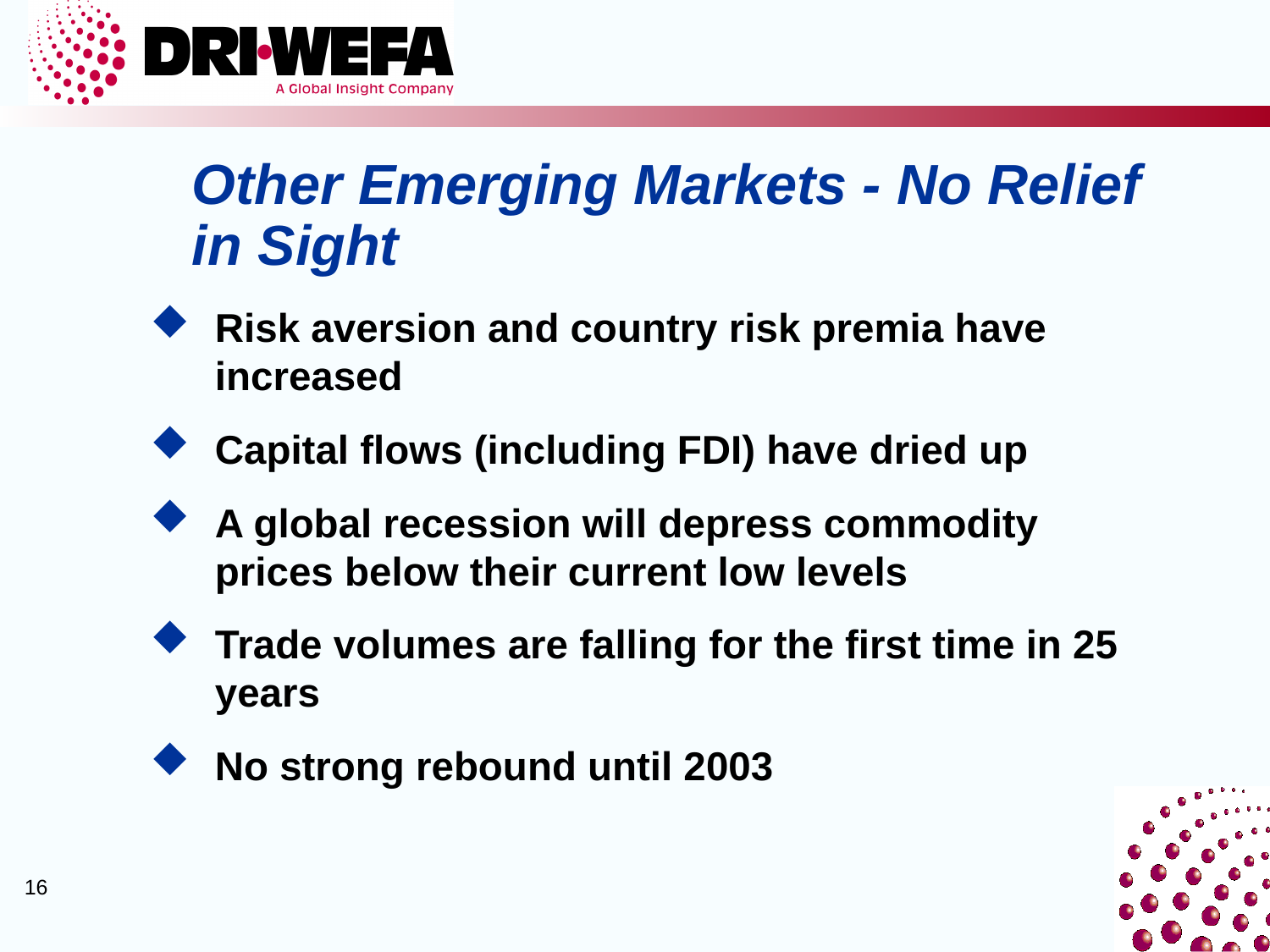

# Other Emerging Markets - No Relief in Sight
Risk aversion and country risk premia have increased
Capital flows (including FDI) have dried up
A global recession will depress commodity prices below their current low levels
Trade volumes are falling for the first time in 25 years
No strong rebound until 2003